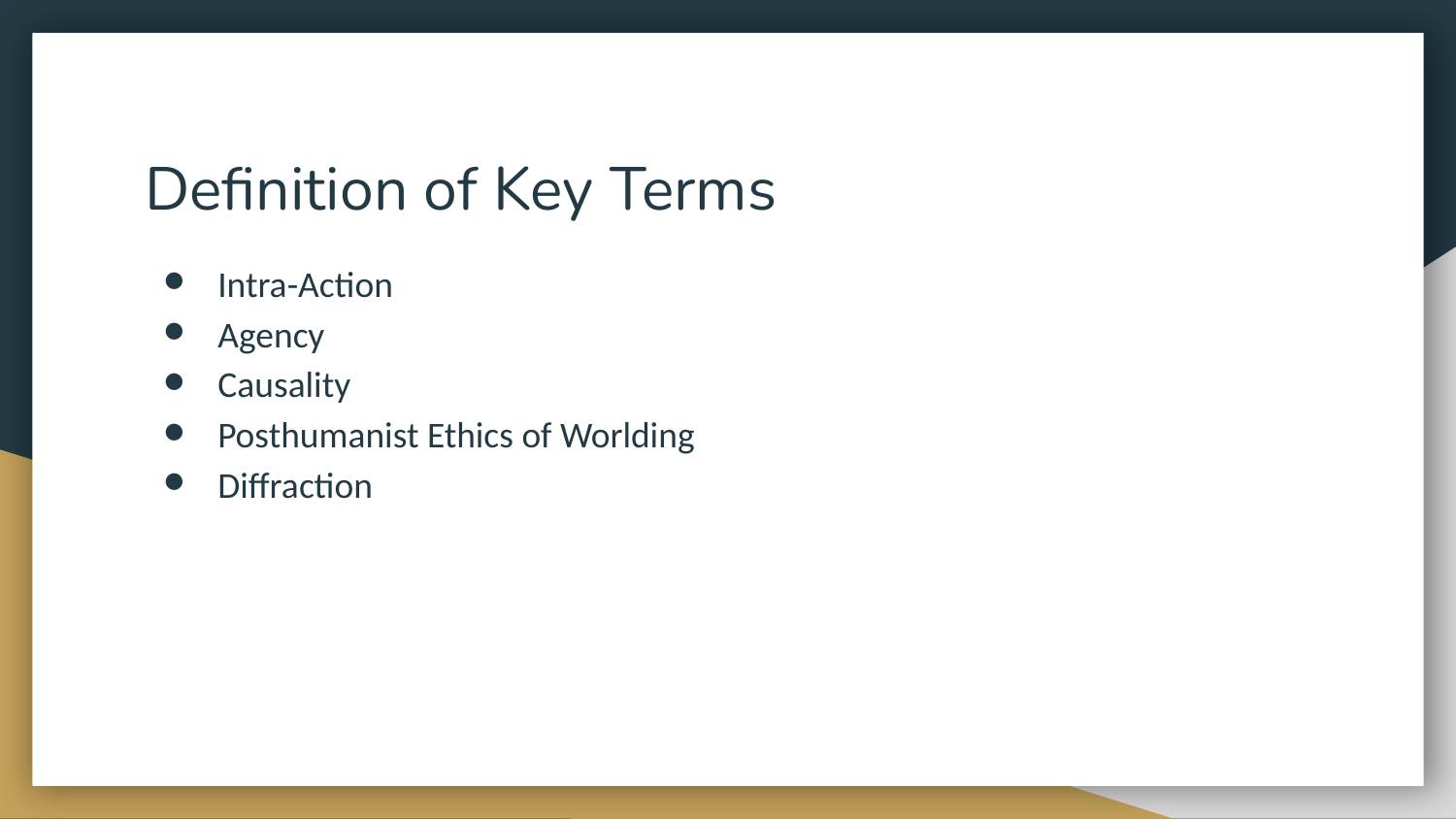

# Definition of Key Terms
Intra-Action
Agency
Causality
Posthumanist Ethics of Worlding
Diffraction